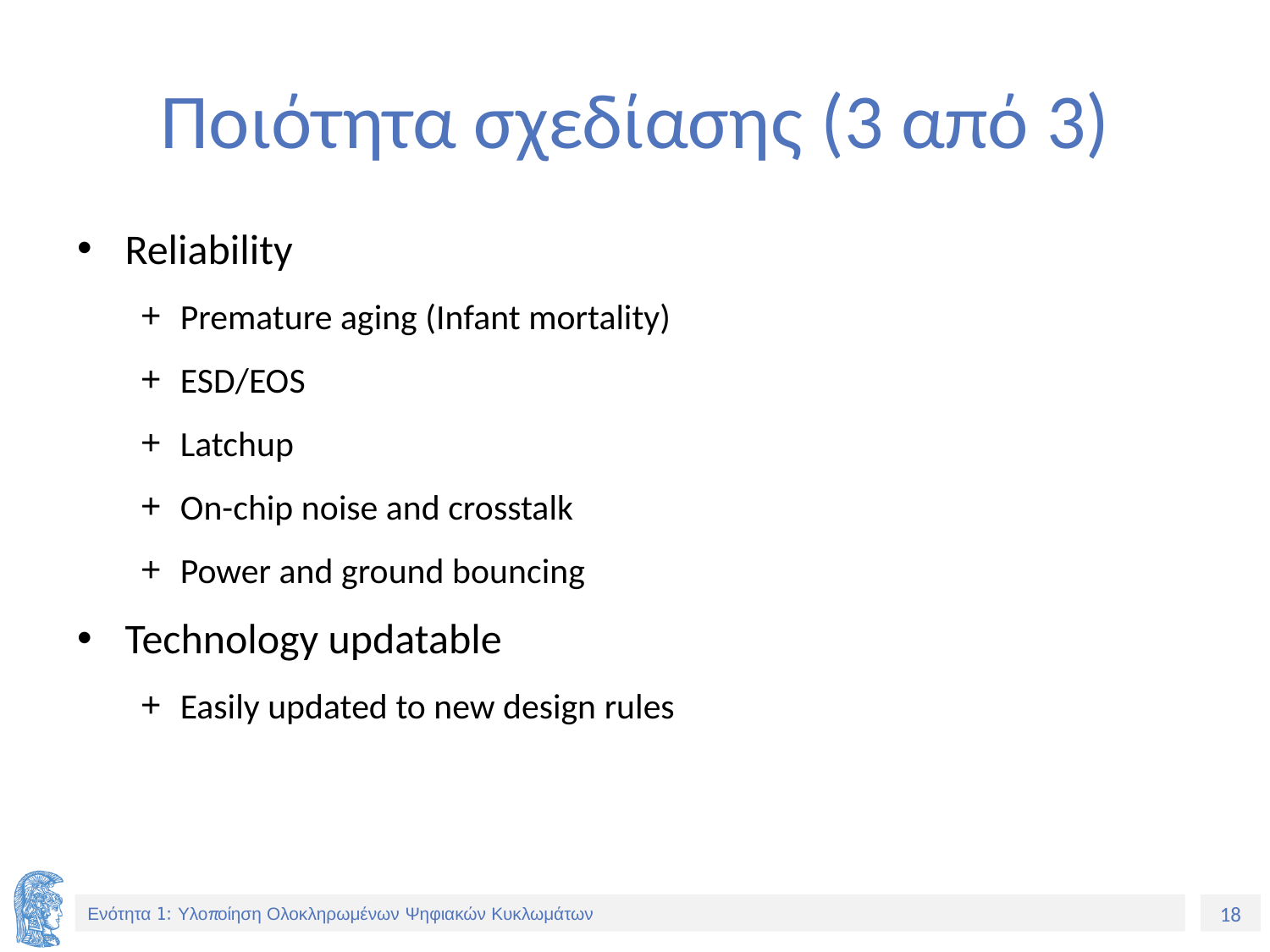

# Ποιότητα σχεδίασης (3 από 3)
Reliability
Premature aging (Infant mortality)
ESD/EOS
Latchup
On-chip noise and crosstalk
Power and ground bouncing
Technology updatable
Easily updated to new design rules